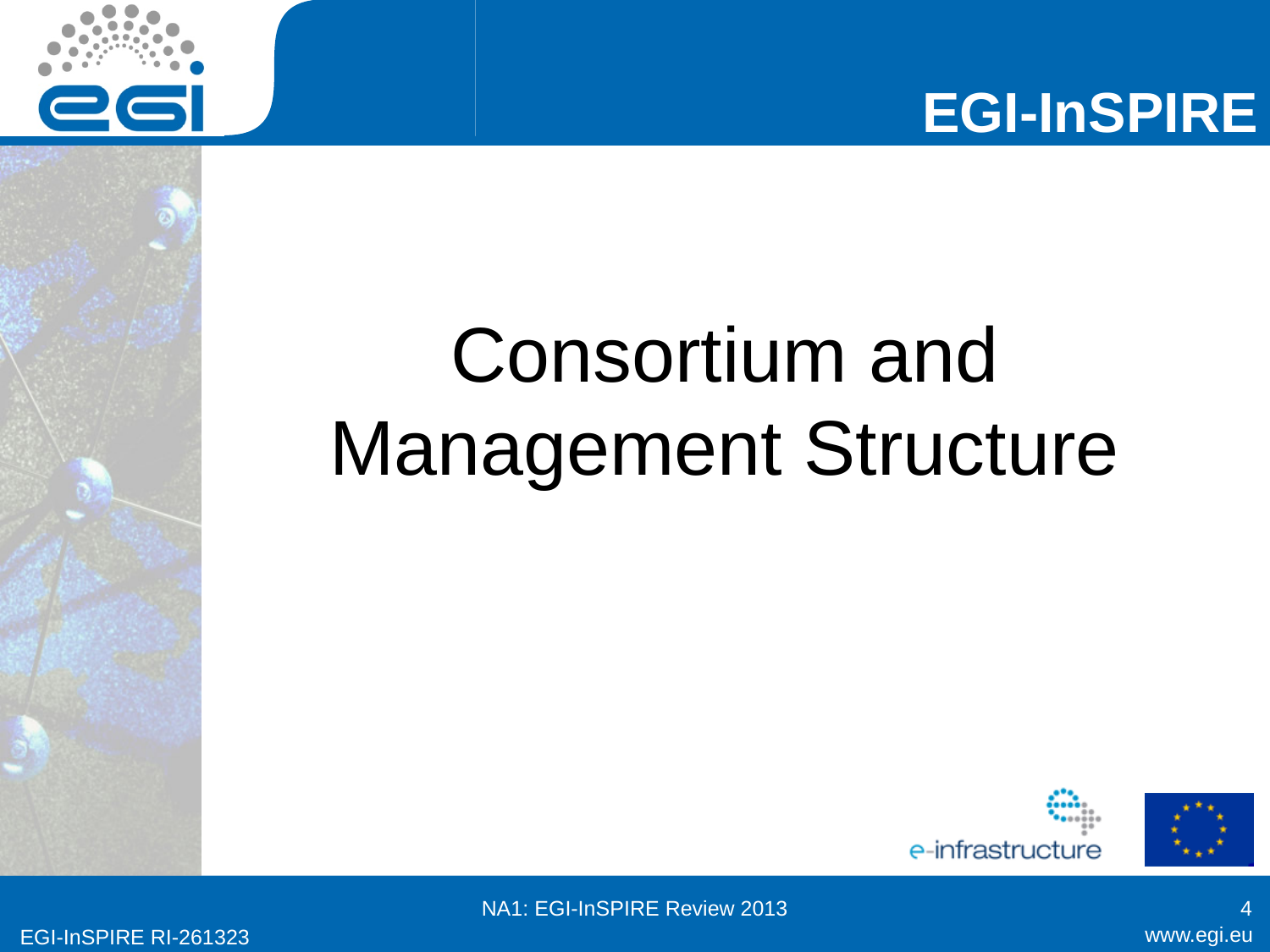

# Consortium and Management Structure

NA1: EGI-InSPIRE Review 2013
4